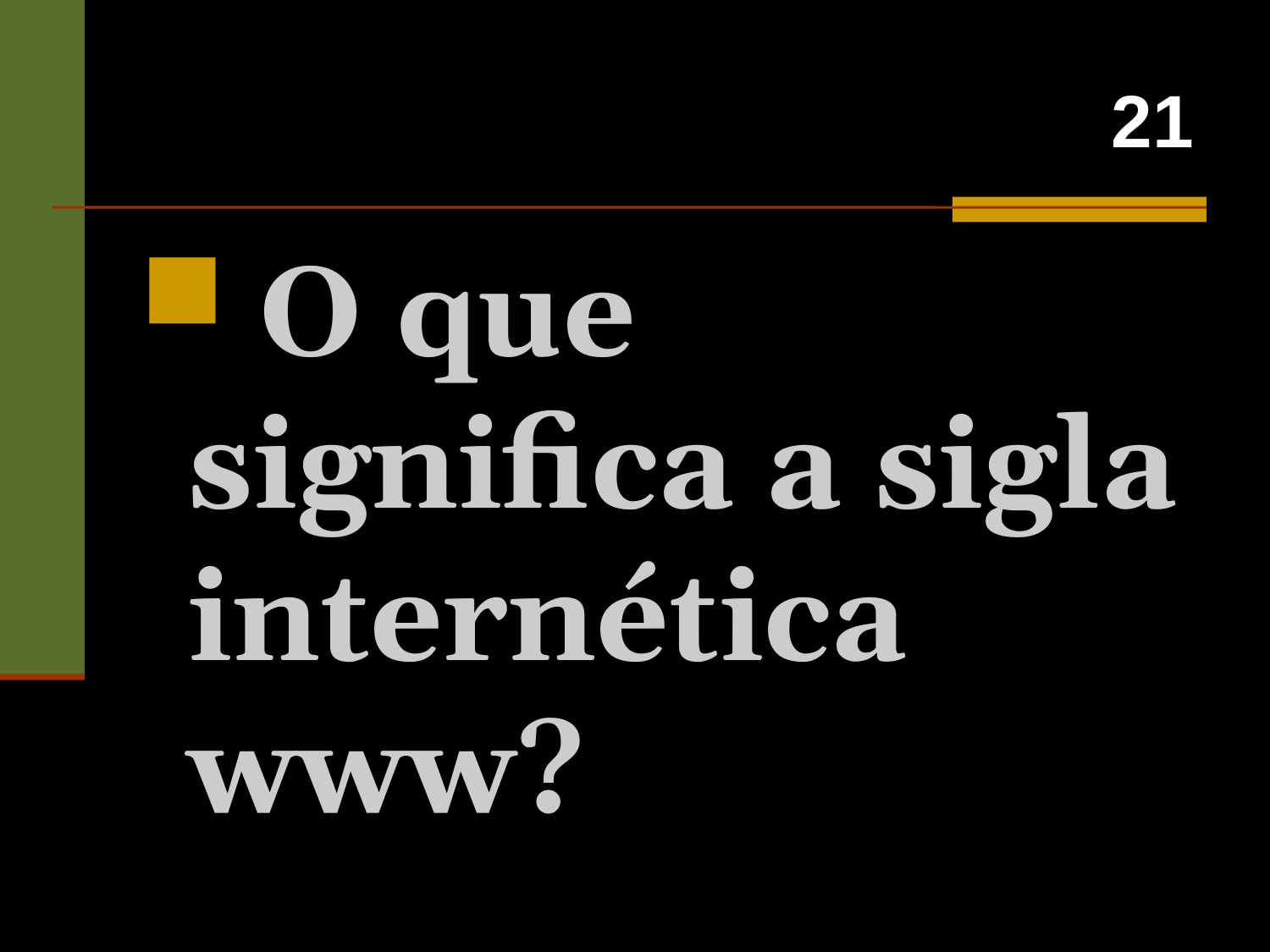

# 21
 O que significa a sigla internética www?